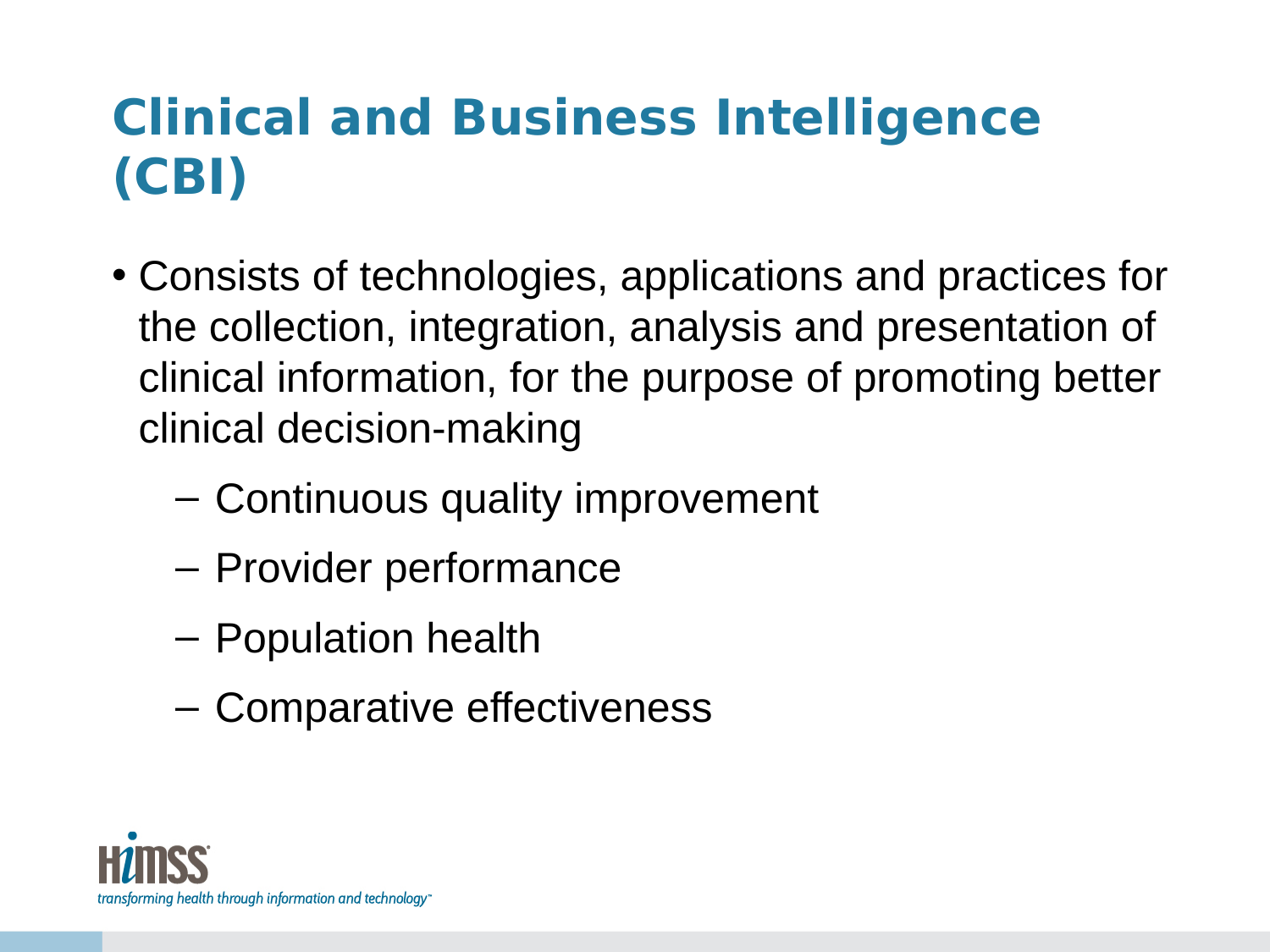

# Clinical and Business Intelligence (CBI)
Consists of technologies, applications and practices for the collection, integration, analysis and presentation of clinical information, for the purpose of promoting better clinical decision-making
Continuous quality improvement
Provider performance
Population health
Comparative effectiveness